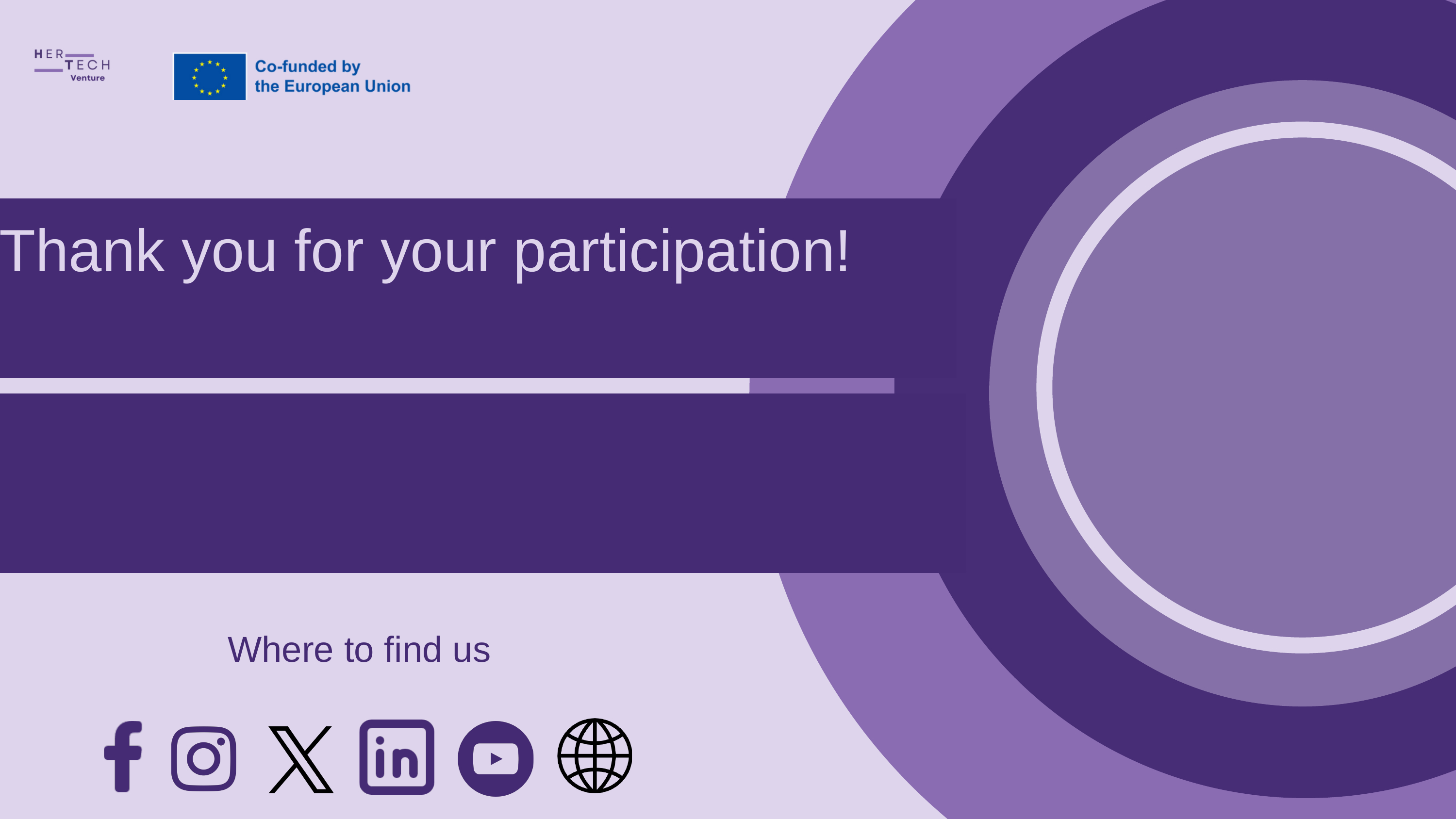

Thank you for your participation!

Where to find us